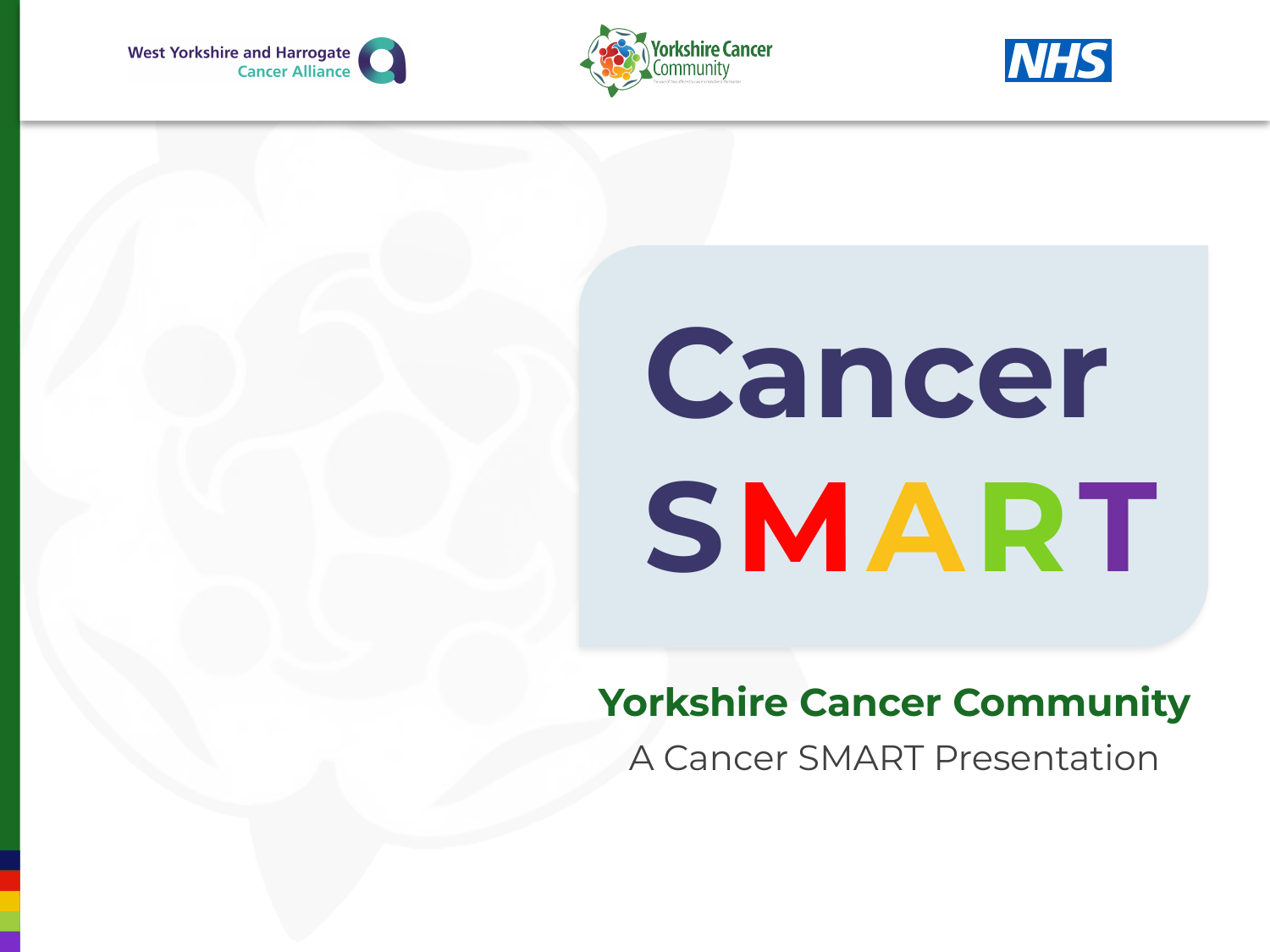

# Yorkshire Cancer Community
A Cancer SMART Presentation